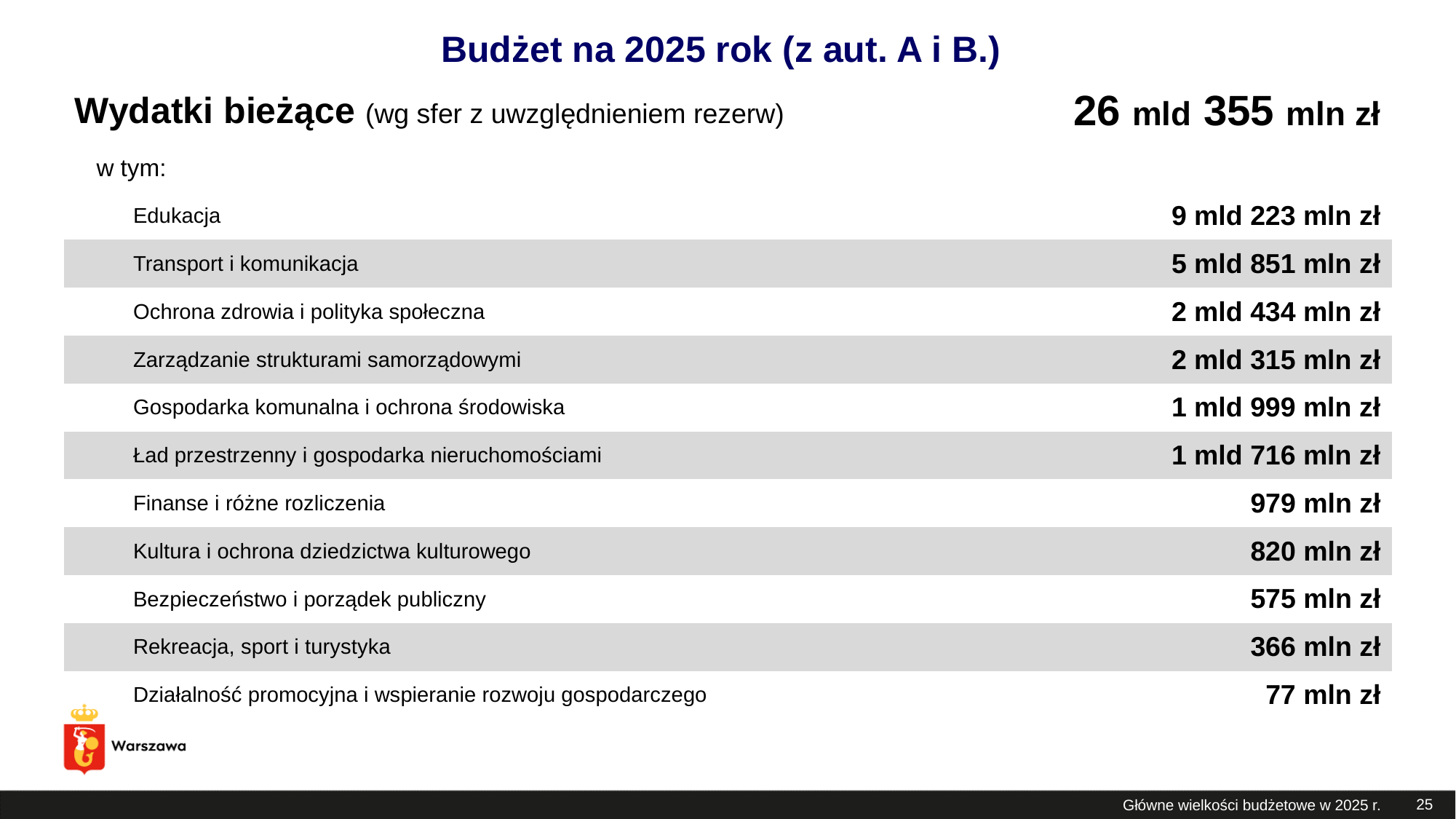

Budżet na 2025 rok (z aut. A i B.)
| Wydatki bieżące (wg sfer z uwzględnieniem rezerw) |  | 26 mld 355 mln zł |
| --- | --- | --- |
| w tym: |  |  |
|  | Edukacja | 9 mld 223 mln zł |
|  | Transport i komunikacja | 5 mld 851 mln zł |
|  | Ochrona zdrowia i polityka społeczna | 2 mld 434 mln zł |
|  | Zarządzanie strukturami samorządowymi | 2 mld 315 mln zł |
|  | Gospodarka komunalna i ochrona środowiska | 1 mld 999 mln zł |
|  | Ład przestrzenny i gospodarka nieruchomościami | 1 mld 716 mln zł |
|  | Finanse i różne rozliczenia | 979 mln zł |
|  | Kultura i ochrona dziedzictwa kulturowego | 820 mln zł |
|  | Bezpieczeństwo i porządek publiczny | 575 mln zł |
|  | Rekreacja, sport i turystyka | 366 mln zł |
|  | Działalność promocyjna i wspieranie rozwoju gospodarczego | 77 mln zł |
Główne wielkości budżetowe w 2025 r.
25